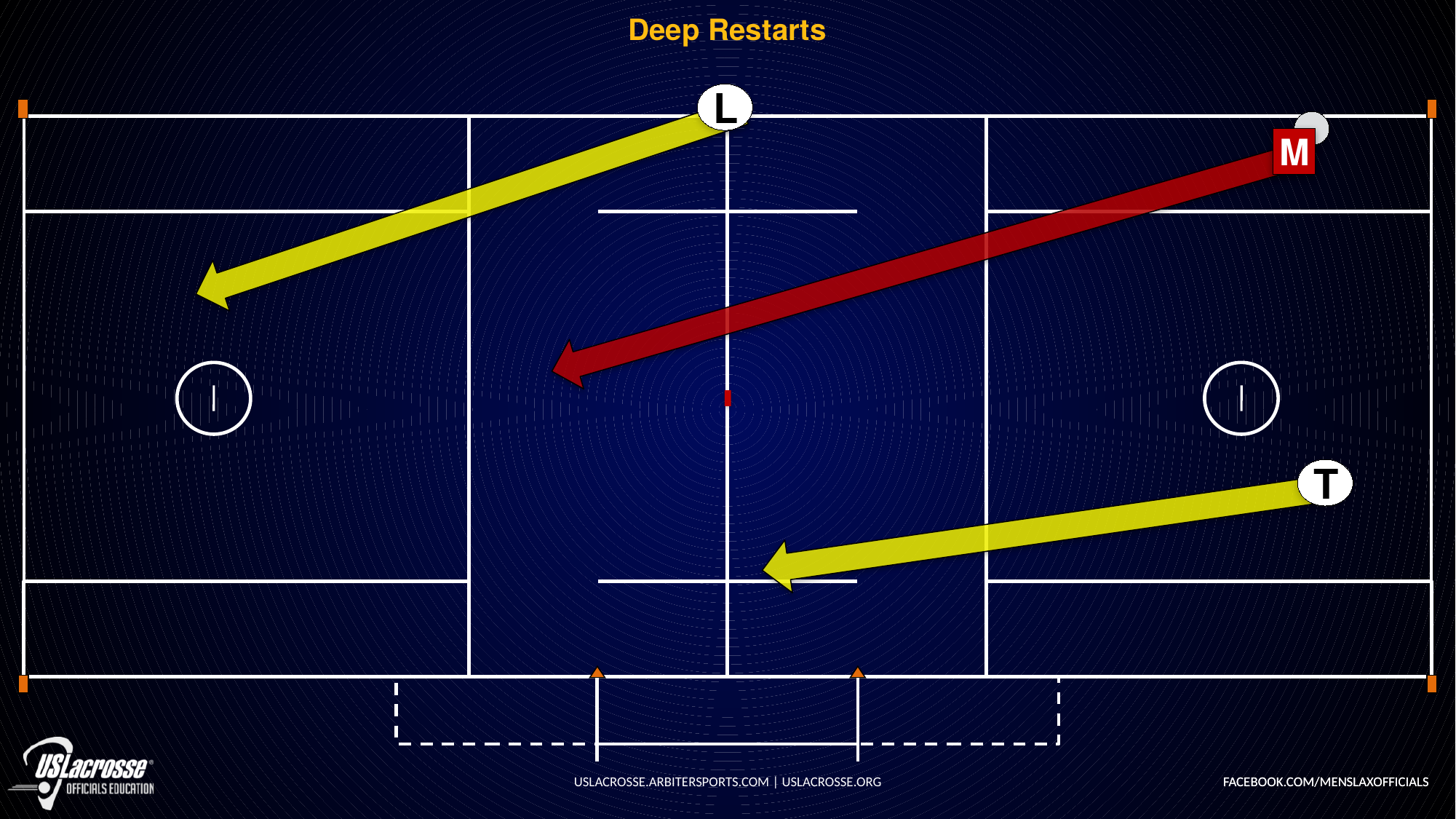

# Deep Restarts
L

M

T

USLACROSSE.ARBITERSPORTS.COM | USLACROSSE.ORG